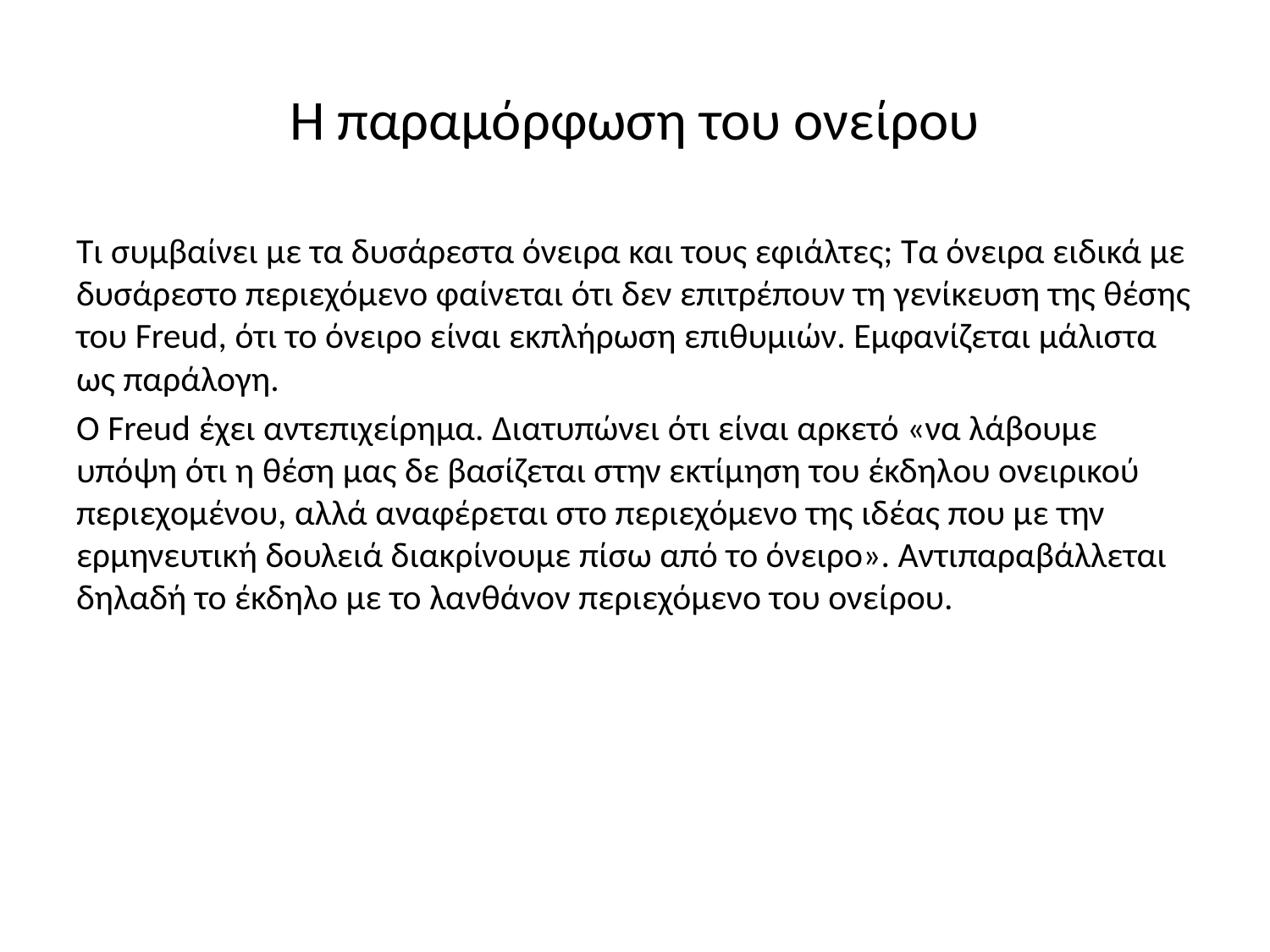

# Η παραμόρφωση του ονείρου
Τι συμβαίνει με τα δυσάρεστα όνειρα και τους εφιάλτες; Τα όνειρα ειδικά με δυσάρεστο περιεχόμενο φαίνεται ότι δεν επιτρέπουν τη γενίκευση της θέσης του Freud, ότι το όνειρο είναι εκπλήρωση επιθυμιών. Εμφανίζεται μάλιστα ως παράλογη.
Ο Freud έχει αντεπιχείρημα. Διατυπώνει ότι είναι αρκετό «να λάβουμε υπόψη ότι η θέση μας δε βασίζεται στην εκτίμηση του έκδηλου ονειρικού περιεχομένου, αλλά αναφέρεται στο περιεχόμενο της ιδέας που με την ερμηνευτική δουλειά διακρίνουμε πίσω από το όνειρο». Αντιπαραβάλλεται δηλαδή το έκδηλο με το λανθάνον περιεχόμενο του ονείρου.